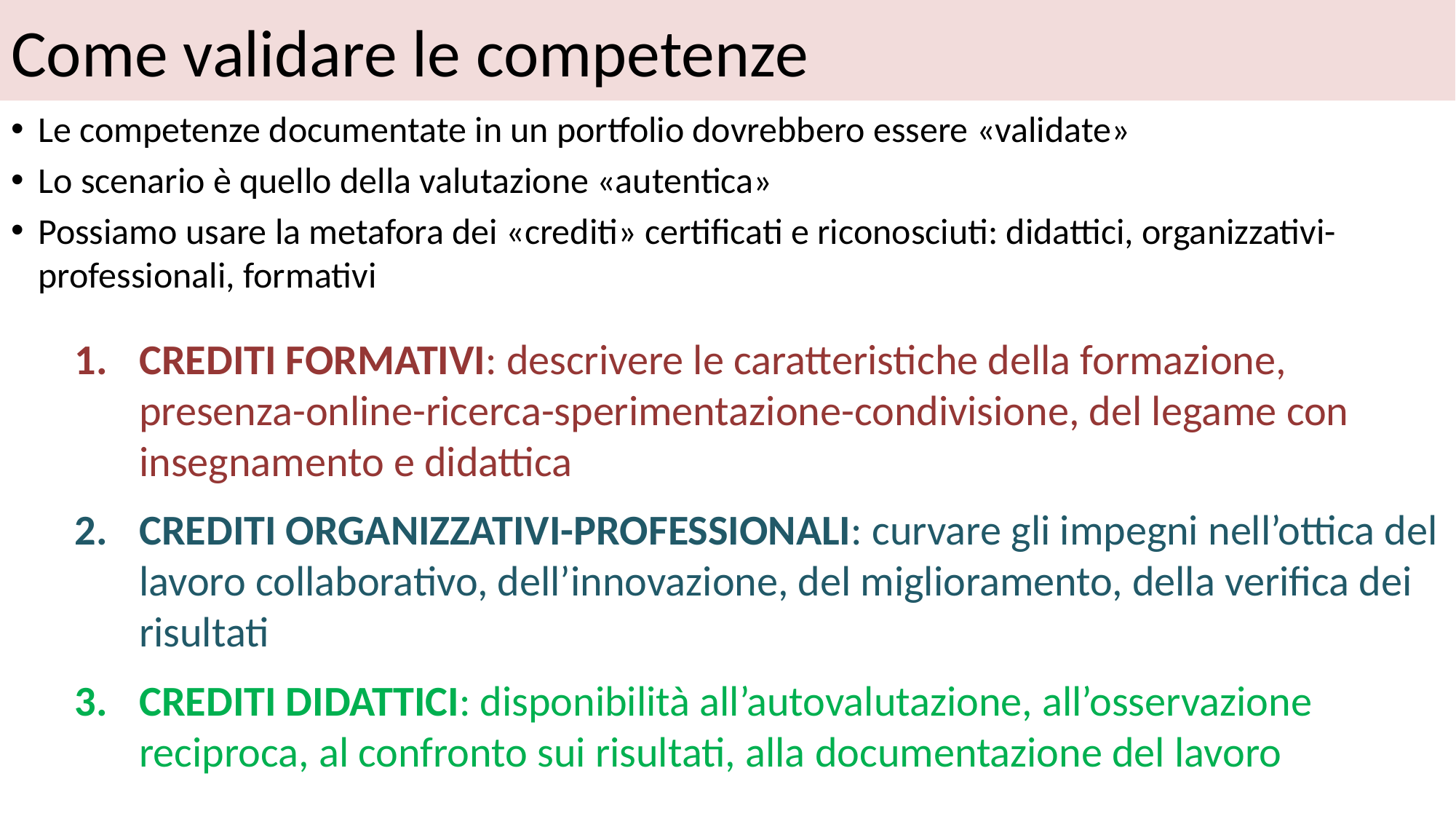

Come validare le competenze
Le competenze documentate in un portfolio dovrebbero essere «validate»
Lo scenario è quello della valutazione «autentica»
Possiamo usare la metafora dei «crediti» certificati e riconosciuti: didattici, organizzativi-professionali, formativi
CREDITI FORMATIVI: descrivere le caratteristiche della formazione, presenza-online-ricerca-sperimentazione-condivisione, del legame con insegnamento e didattica
CREDITI ORGANIZZATIVI-PROFESSIONALI: curvare gli impegni nell’ottica del lavoro collaborativo, dell’innovazione, del miglioramento, della verifica dei risultati
CREDITI DIDATTICI: disponibilità all’autovalutazione, all’osservazione reciproca, al confronto sui risultati, alla documentazione del lavoro